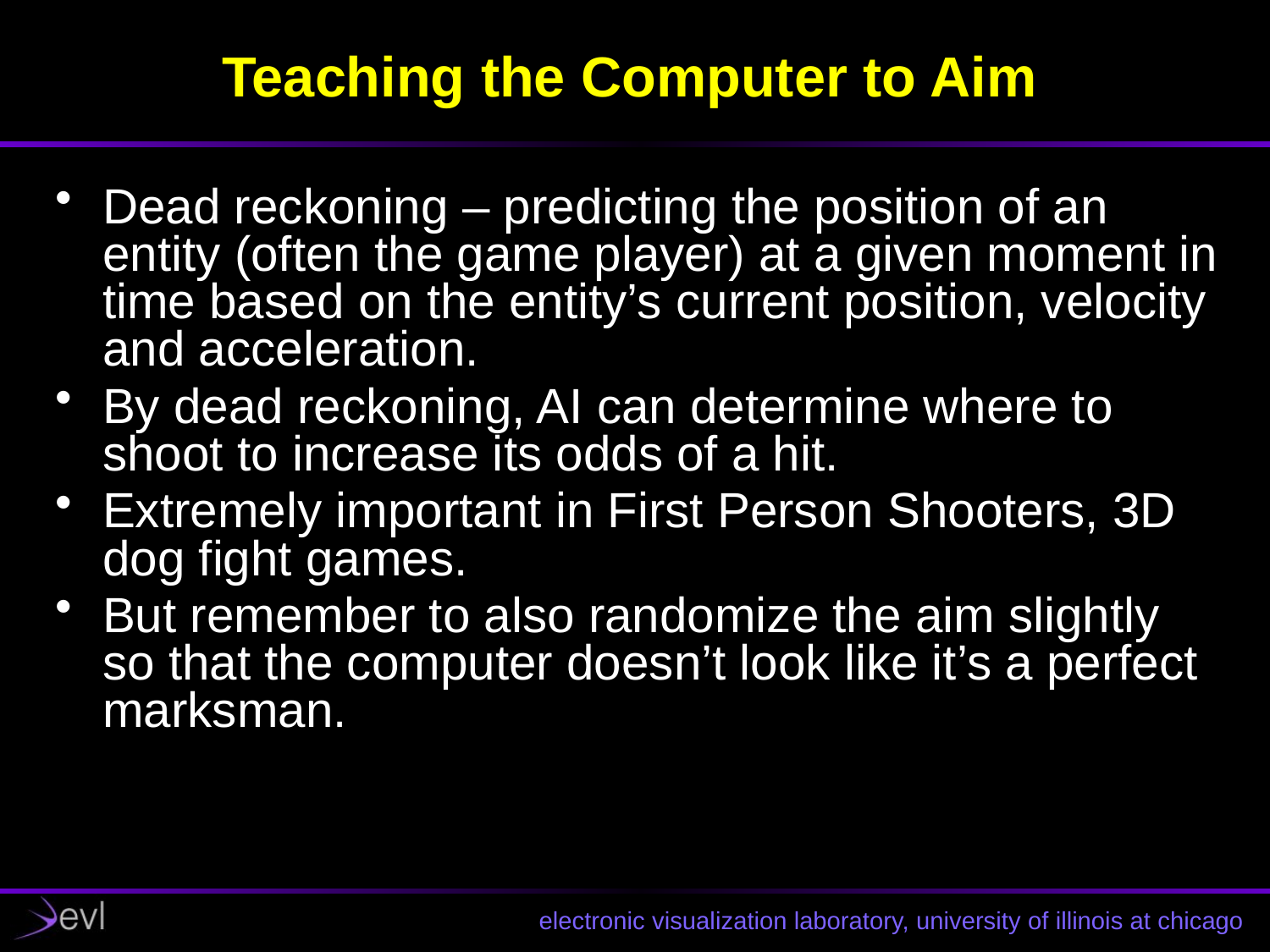

# Teaching the Computer to Aim
Dead reckoning – predicting the position of an entity (often the game player) at a given moment in time based on the entity’s current position, velocity and acceleration.
By dead reckoning, AI can determine where to shoot to increase its odds of a hit.
Extremely important in First Person Shooters, 3D dog fight games.
But remember to also randomize the aim slightly so that the computer doesn’t look like it’s a perfect marksman.